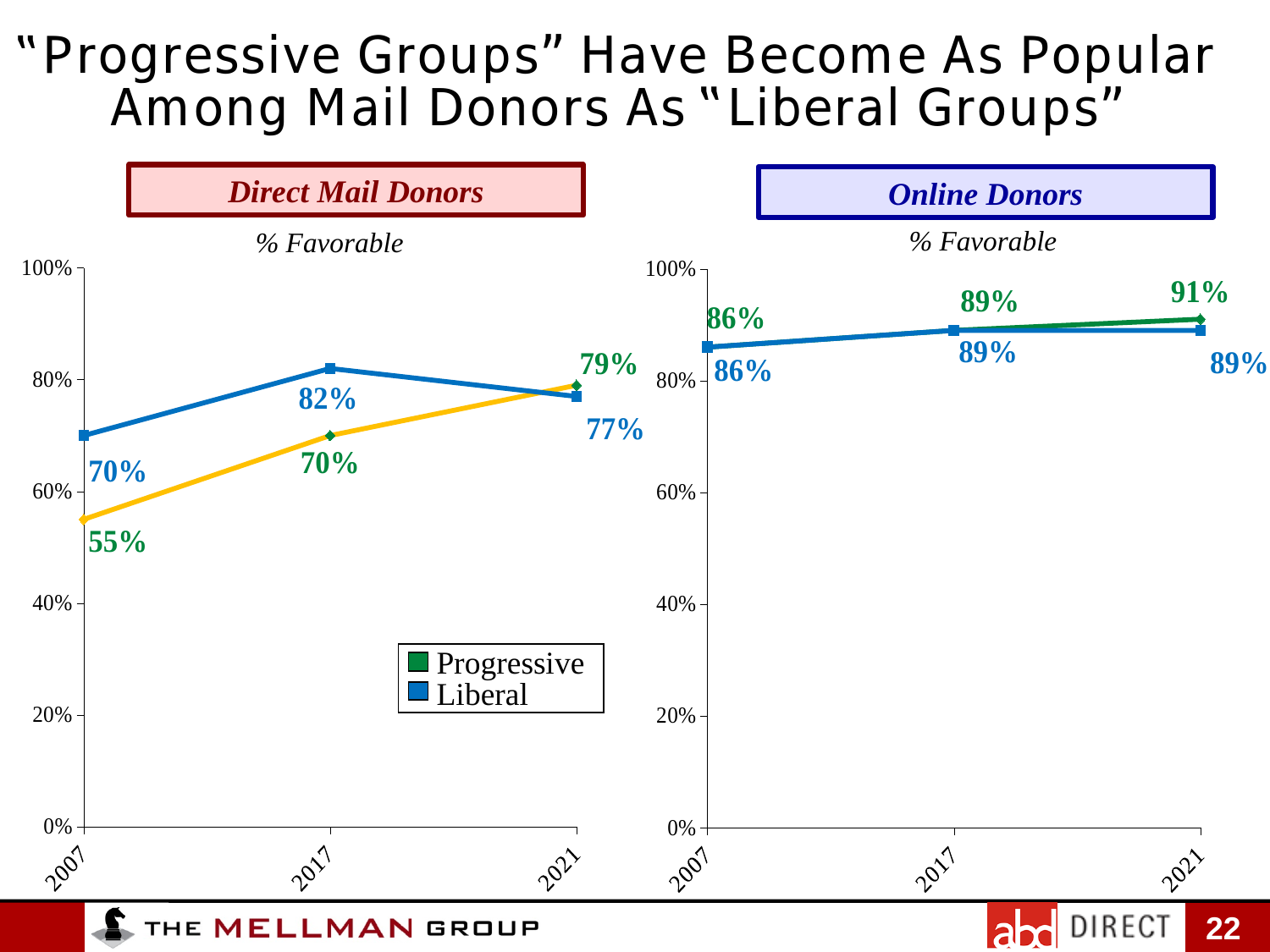

“Progressive Groups” Have Become As Popular Among Mail Donors As “Liberal Groups”
Direct Mail Donors
Online Donors
% Favorable
% Favorable

### Chart

| Category | Progressive | Liberal |
|---|---|---|
| 2007 | 0.55 | 0.7 |
| 2017 | 0.7 | 0.82 |
| 2021 | 0.79 | 0.77 |

### Chart

| Category | Progressive | Liberal |
|---|---|---|
| 2007 | 0.86 | 0.86 |
| 2017 | 0.89 | 0.89 |
| 2021 | 0.91 | 0.89 |
Progressive

Liberal